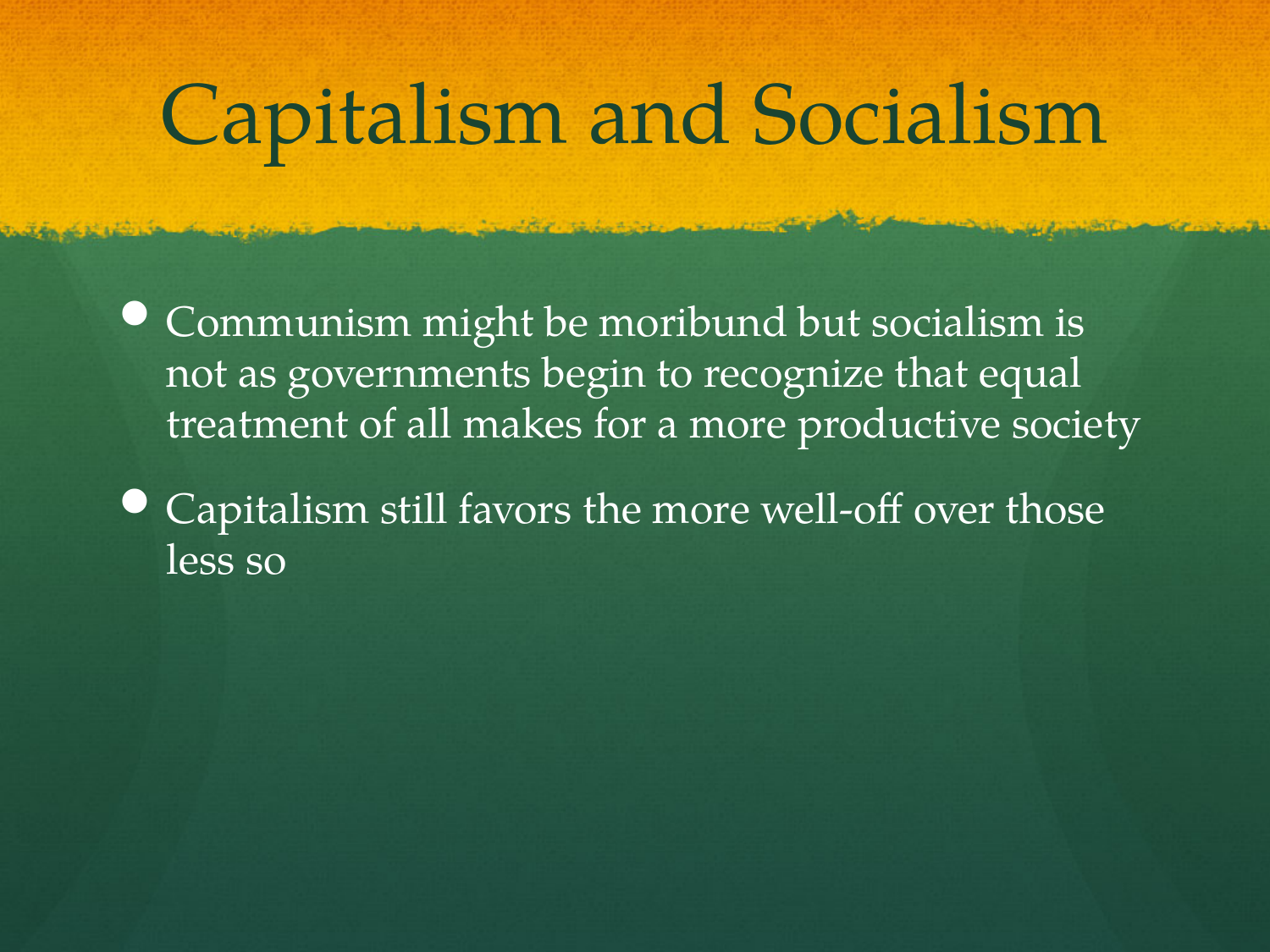

# Capitalism and Socialism
Communism might be moribund but socialism is not as governments begin to recognize that equal treatment of all makes for a more productive society
Capitalism still favors the more well-off over those less so